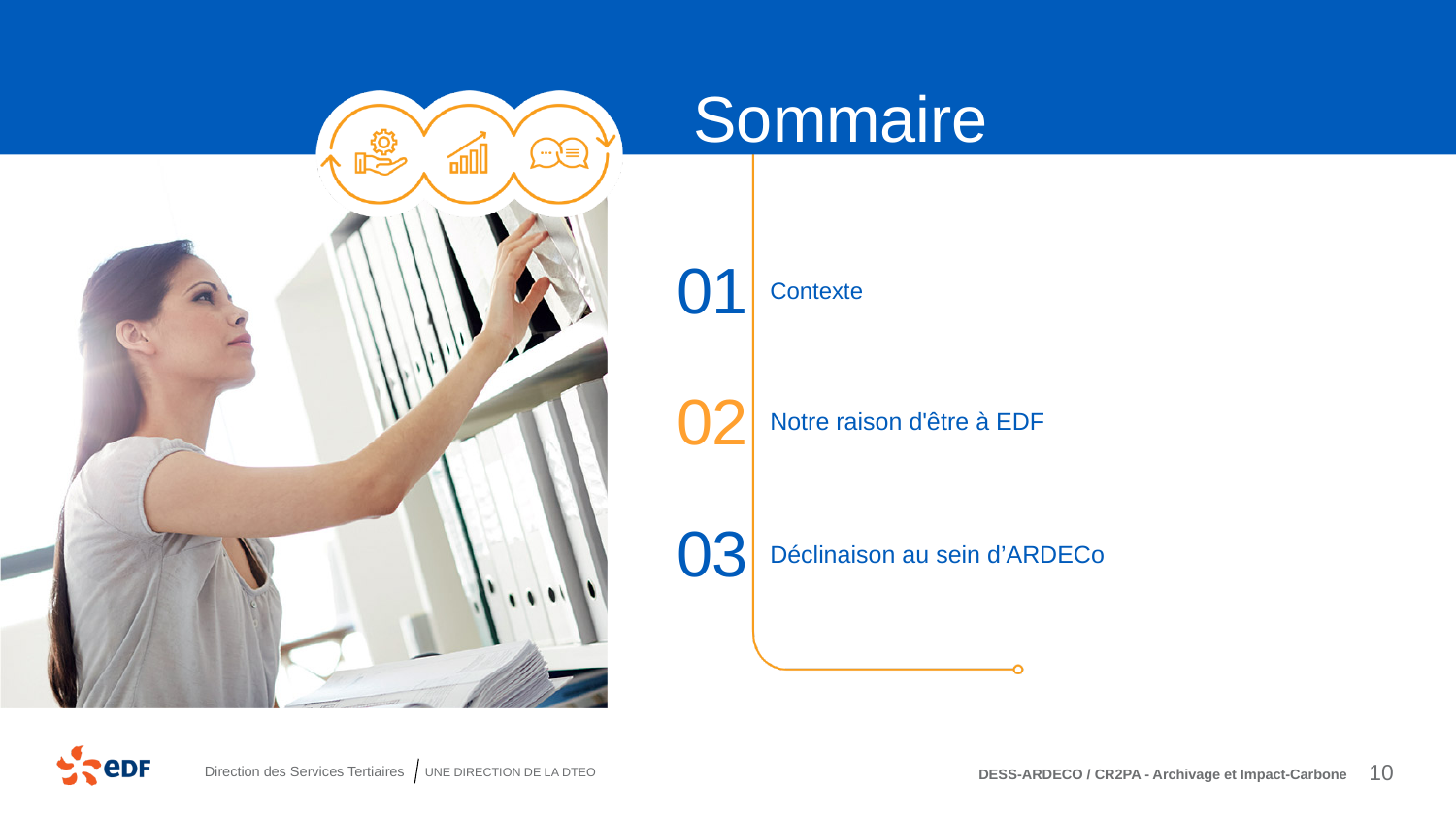

# Sommaire
Contexte
01
02
Notre raison d'être à EDF
03

Déclinaison au sein d’ARDECo
DESS-ARDECO / CR2PA - Archivage et Impact-Carbone
10